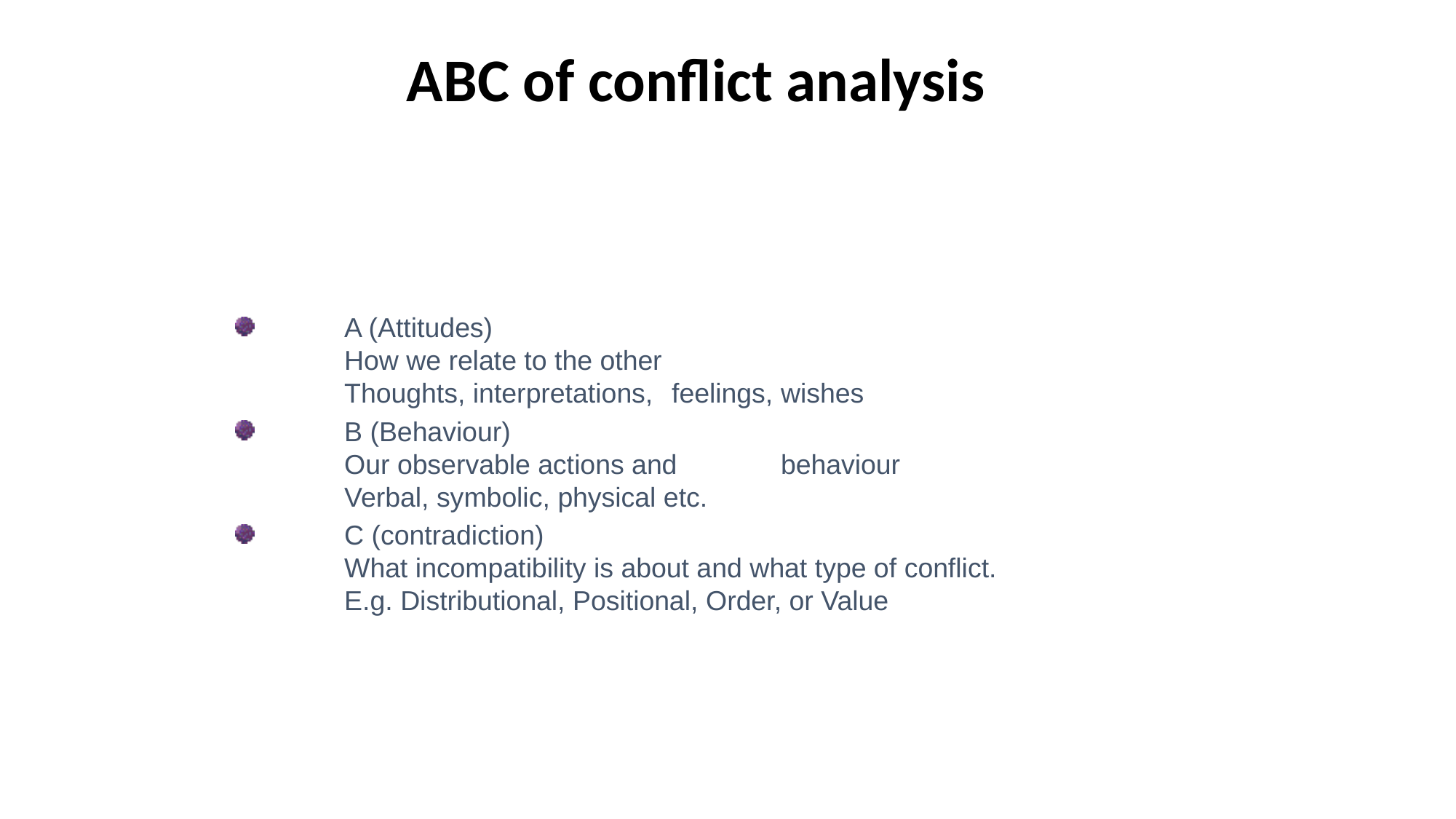

# ABC of conflict analysis

 	A (Attitudes)
	How we relate to the other
	Thoughts, interpretations,  	feelings, 	wishes
 	B (Behaviour)
	Our observable actions and 	behaviour
	Verbal, symbolic, physical etc.
 	C (contradiction)
	What incompatibility is about and what type of conflict.
	E.g. Distributional, Positional, Order, or Value